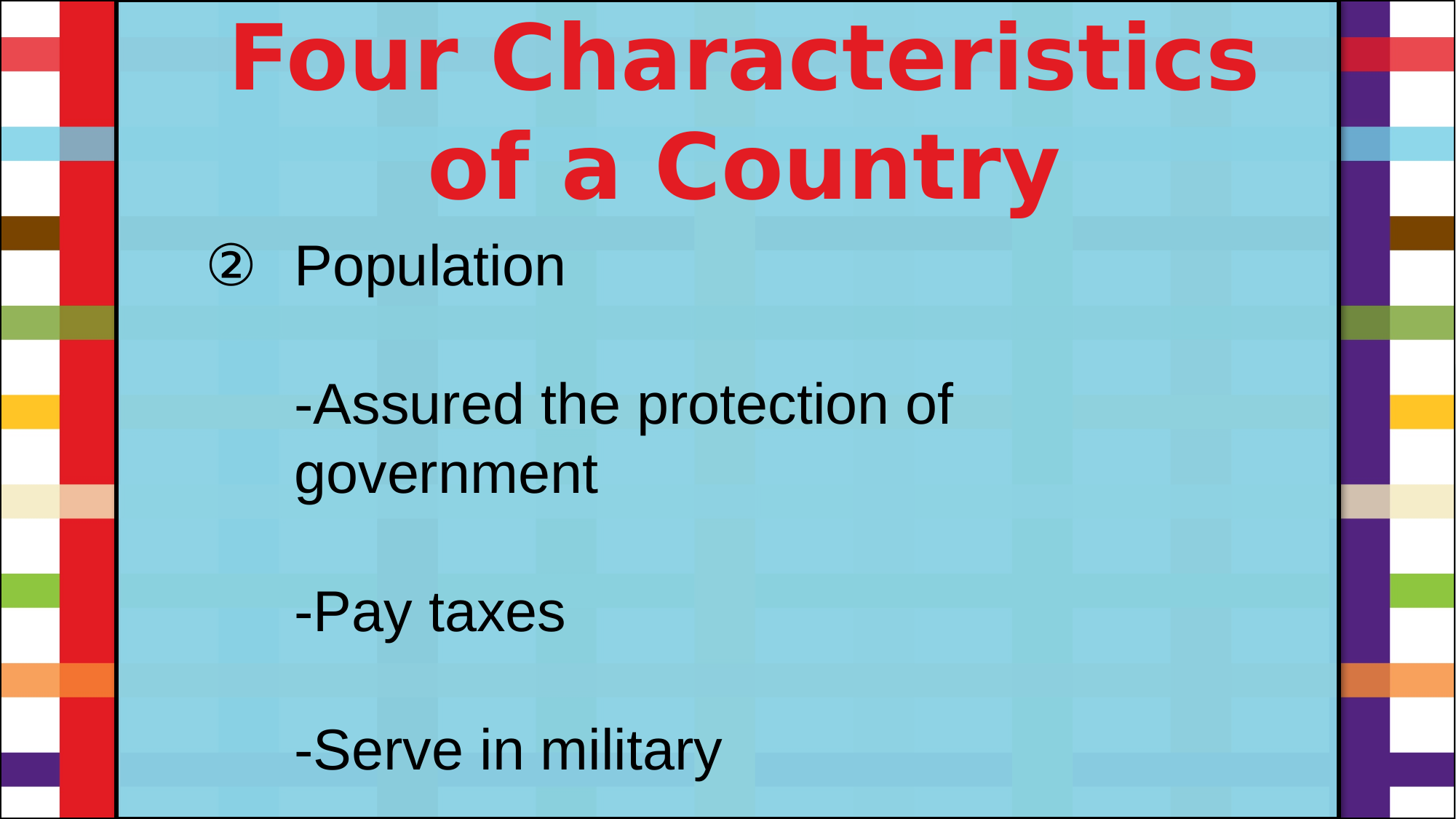

Four Characteristics
of a Country
Population
-Assured the protection of government
-Pay taxes
-Serve in military
#